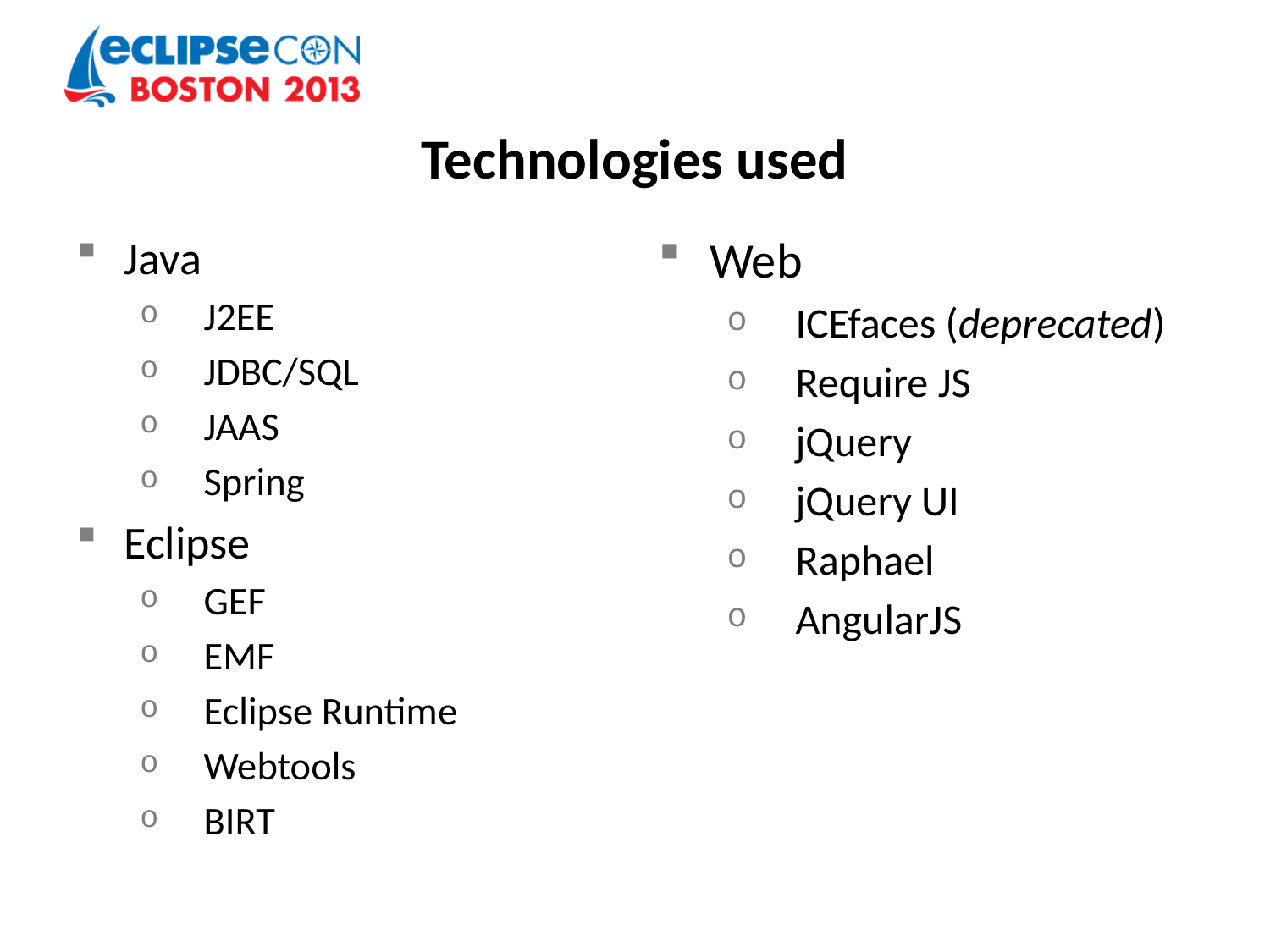

# Technologies used
Java
J2EE
JDBC/SQL
JAAS
Spring
Eclipse
GEF
EMF
Eclipse Runtime
Webtools
BIRT
Web
ICEfaces (deprecated)
Require JS
jQuery
jQuery UI
Raphael
AngularJS